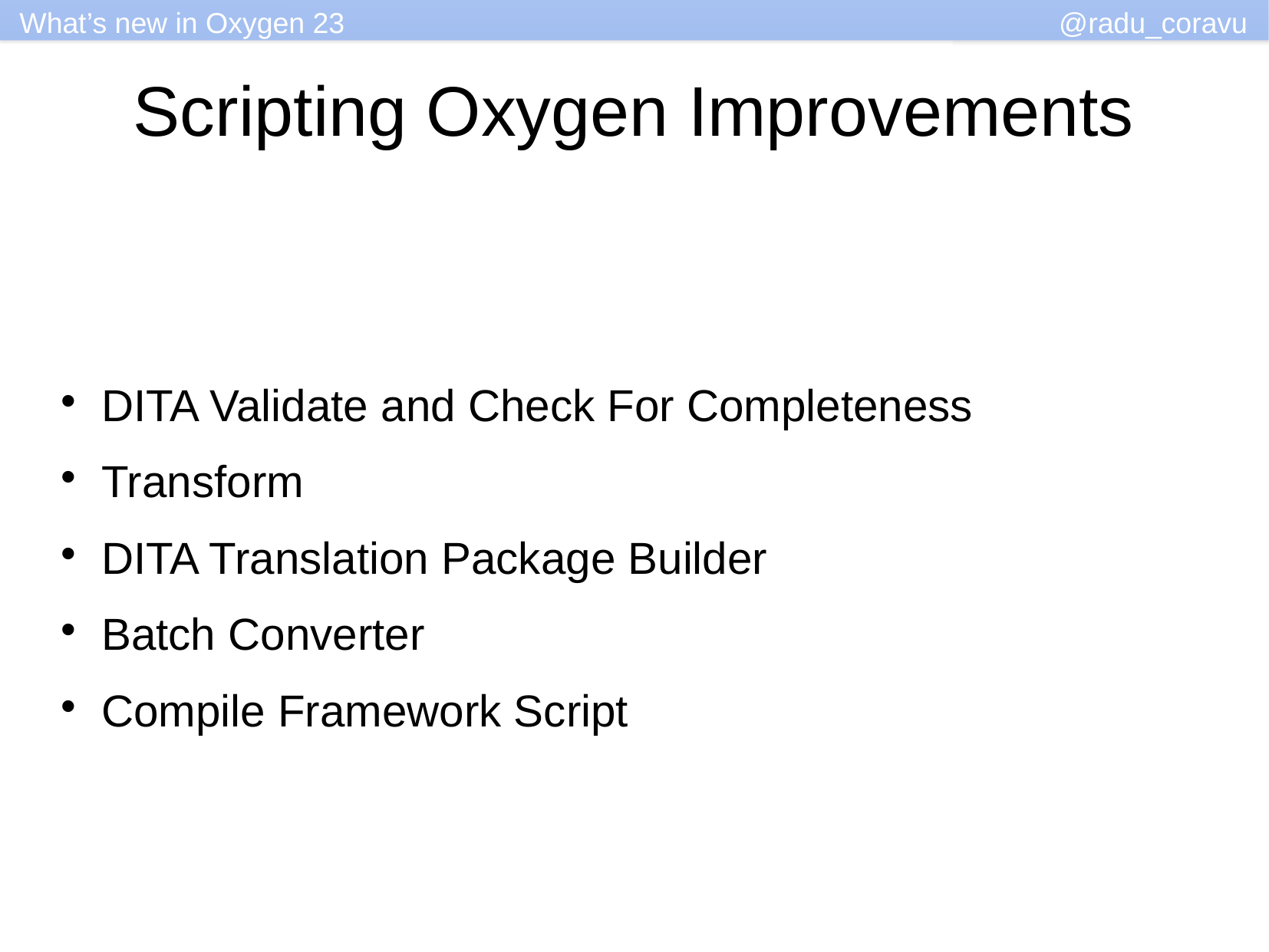

Scripting Oxygen Improvements

DITA Validate and Check For Completeness
Transform
DITA Translation Package Builder
Batch Converter
Compile Framework Script